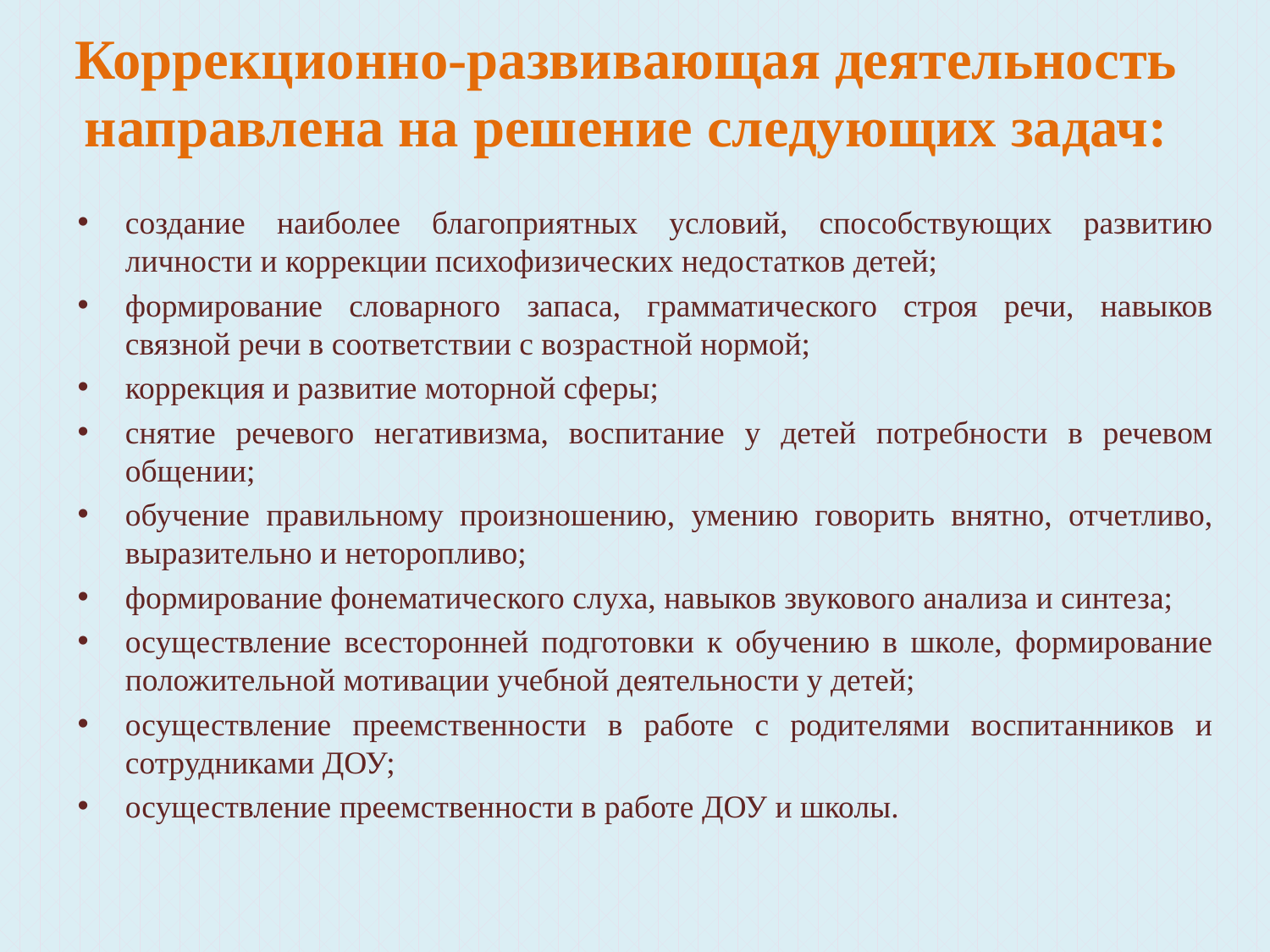

# Коррекционно-развивающая деятельность направлена на решение следующих задач:
создание наиболее благоприятных условий, способствующих развитию личности и коррекции психофизических недостатков детей;
формирование словарного запаса, грамматического строя речи, навыков связной речи в соответствии с возрастной нормой;
коррекция и развитие моторной сферы;
снятие речевого негативизма, воспитание у детей потребности в речевом общении;
обучение правильному произношению, умению говорить внятно, отчетливо, выразительно и неторопливо;
формирование фонематического слуха, навыков звукового анализа и синтеза;
осуществление всесторонней подготовки к обучению в школе, формирование положительной мотивации учебной деятельности у детей;
осуществление преемственности в работе с родителями воспитанников и сотрудниками ДОУ;
осуществление преемственности в работе ДОУ и школы.